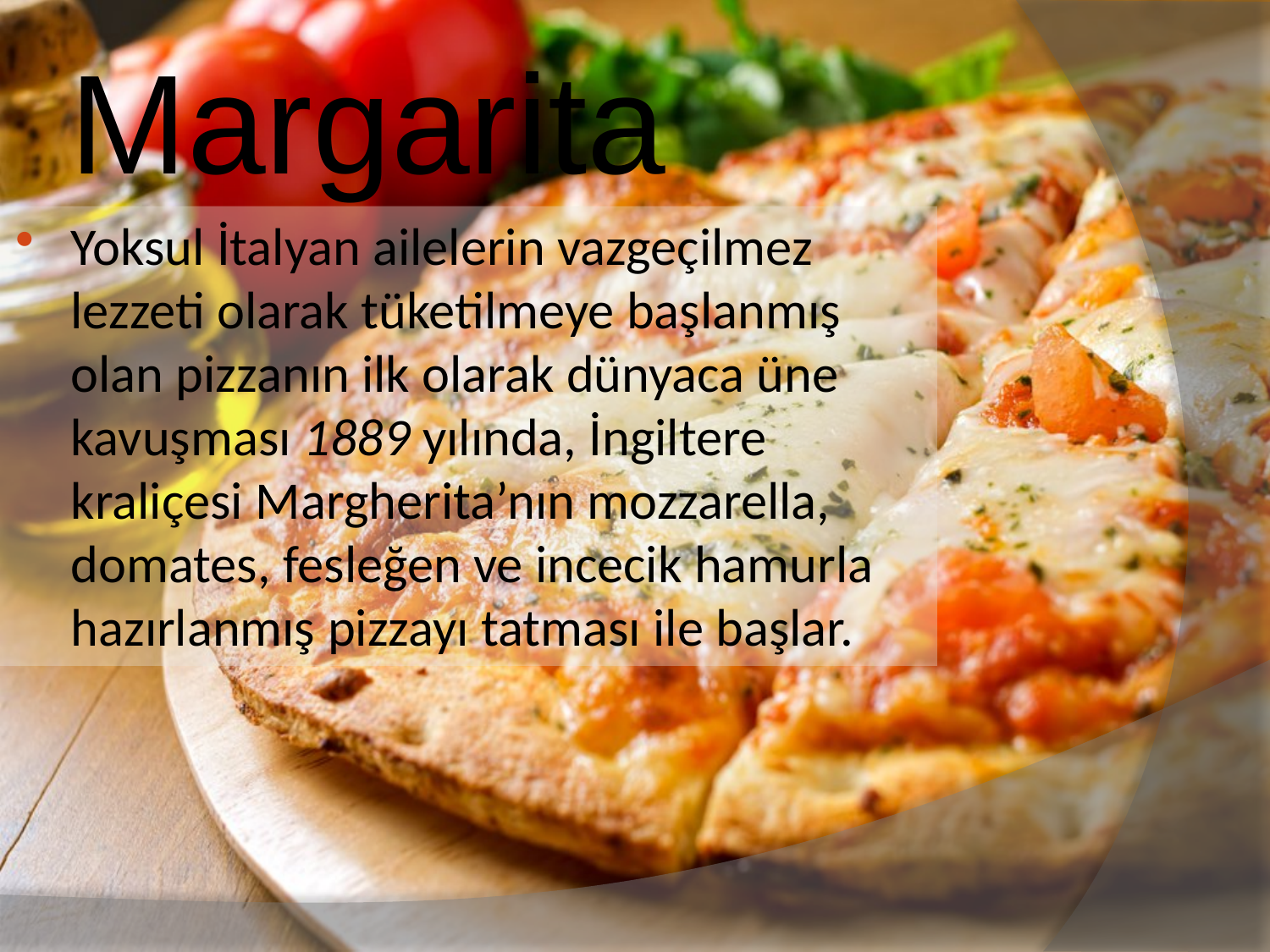

# Margarita
Yoksul İtalyan ailelerin vazgeçilmez lezzeti olarak tüketilmeye başlanmış olan pizzanın ilk olarak dünyaca üne kavuşması 1889 yılında, İngiltere kraliçesi Margherita’nın mozzarella, domates, fesleğen ve incecik hamurla hazırlanmış pizzayı tatması ile başlar.